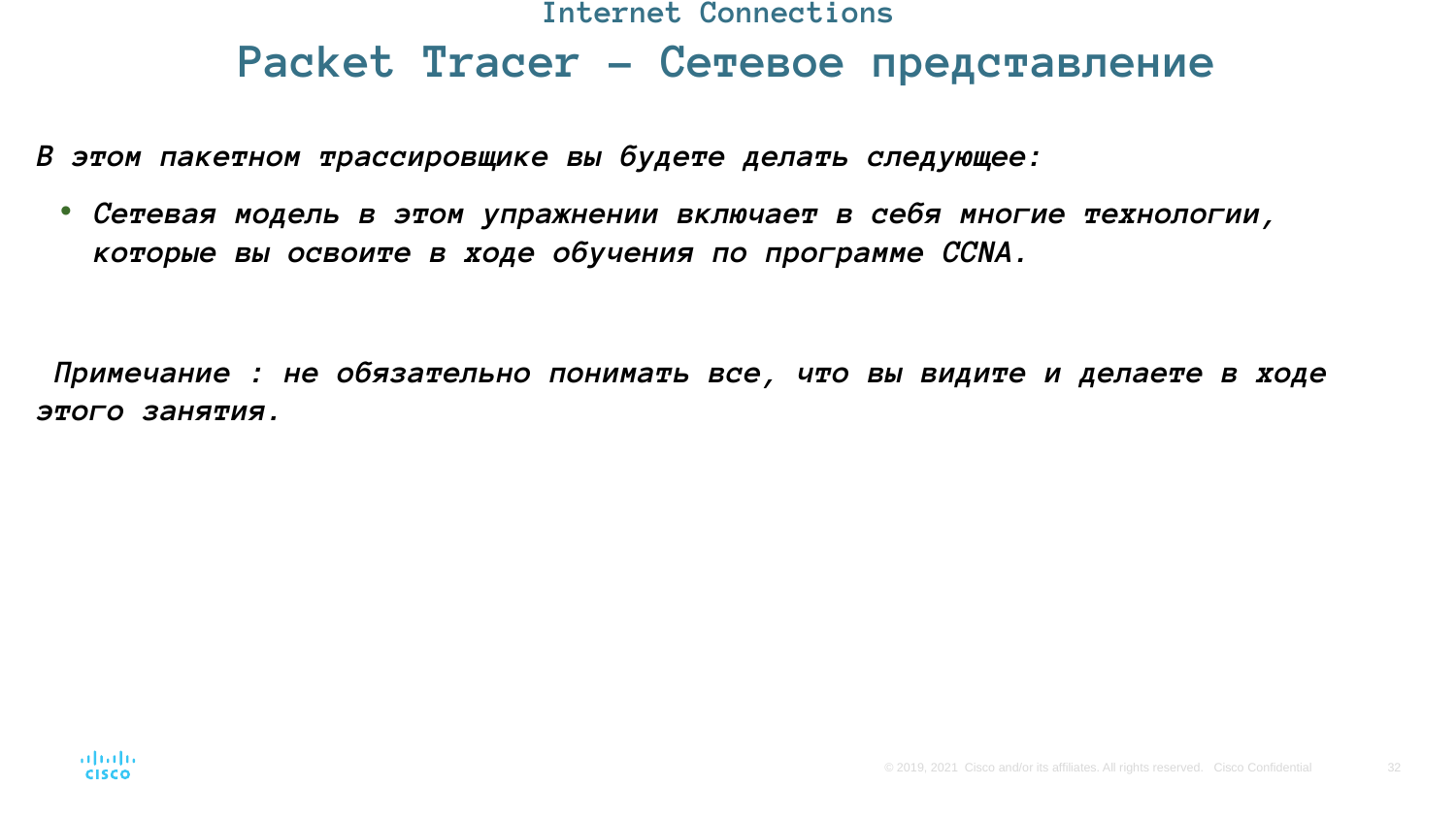

# Internet Connections Packet Tracer – Сетевое представление
В этом пакетном трассировщике вы будете делать следующее:
Сетевая модель в этом упражнении включает в себя многие технологии, которые вы освоите в ходе обучения по программе CCNA.

 Примечание : не обязательно понимать все, что вы видите и делаете в ходе этого занятия.